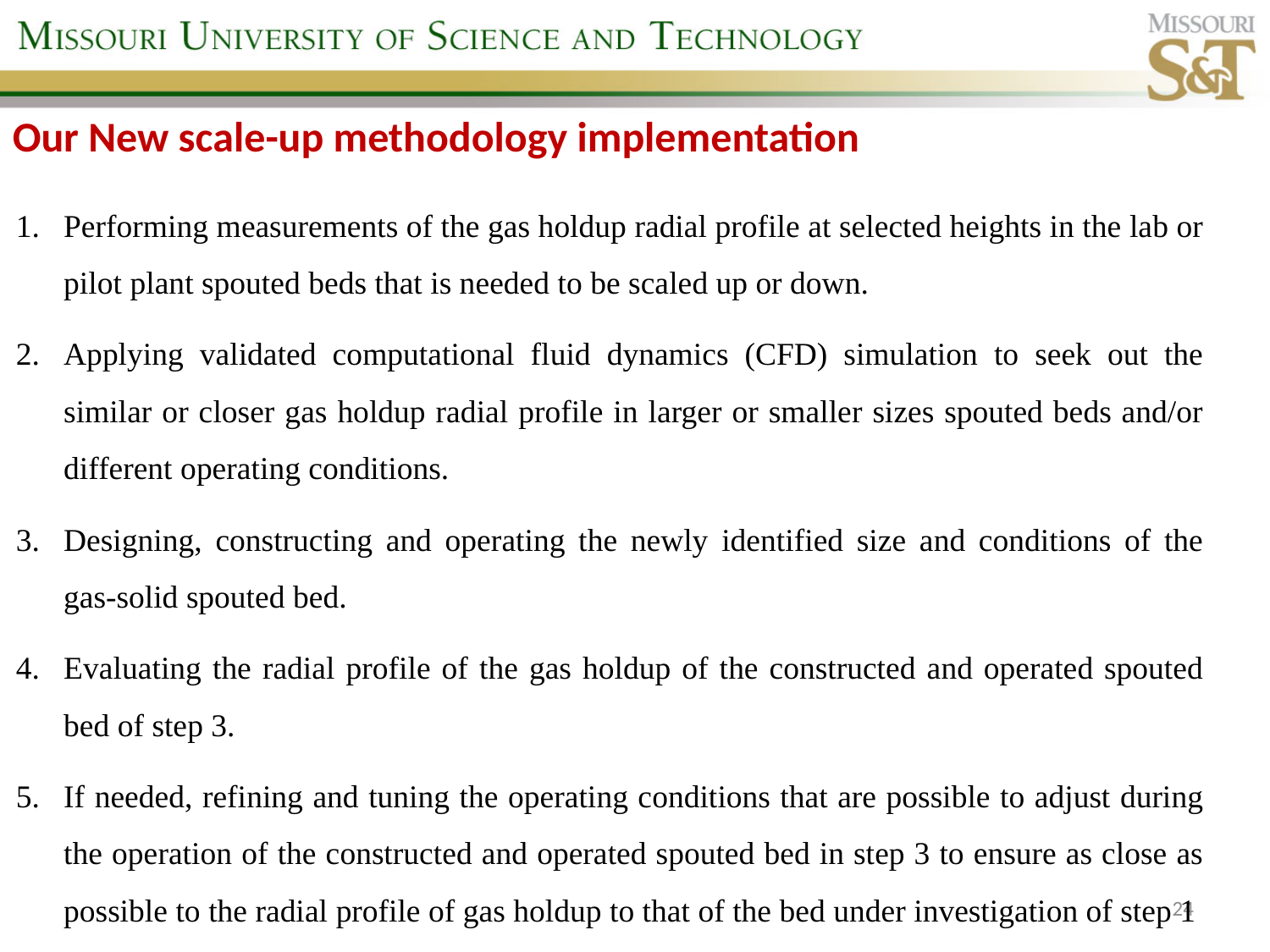

Our New scale-up methodology implementation
Performing measurements of the gas holdup radial profile at selected heights in the lab or pilot plant spouted beds that is needed to be scaled up or down.
Applying validated computational fluid dynamics (CFD) simulation to seek out the similar or closer gas holdup radial profile in larger or smaller sizes spouted beds and/or different operating conditions.
Designing, constructing and operating the newly identified size and conditions of the gas-solid spouted bed.
Evaluating the radial profile of the gas holdup of the constructed and operated spouted bed of step 3.
If needed, refining and tuning the operating conditions that are possible to adjust during the operation of the constructed and operated spouted bed in step 3 to ensure as close as possible to the radial profile of gas holdup to that of the bed under investigation of step 1
24